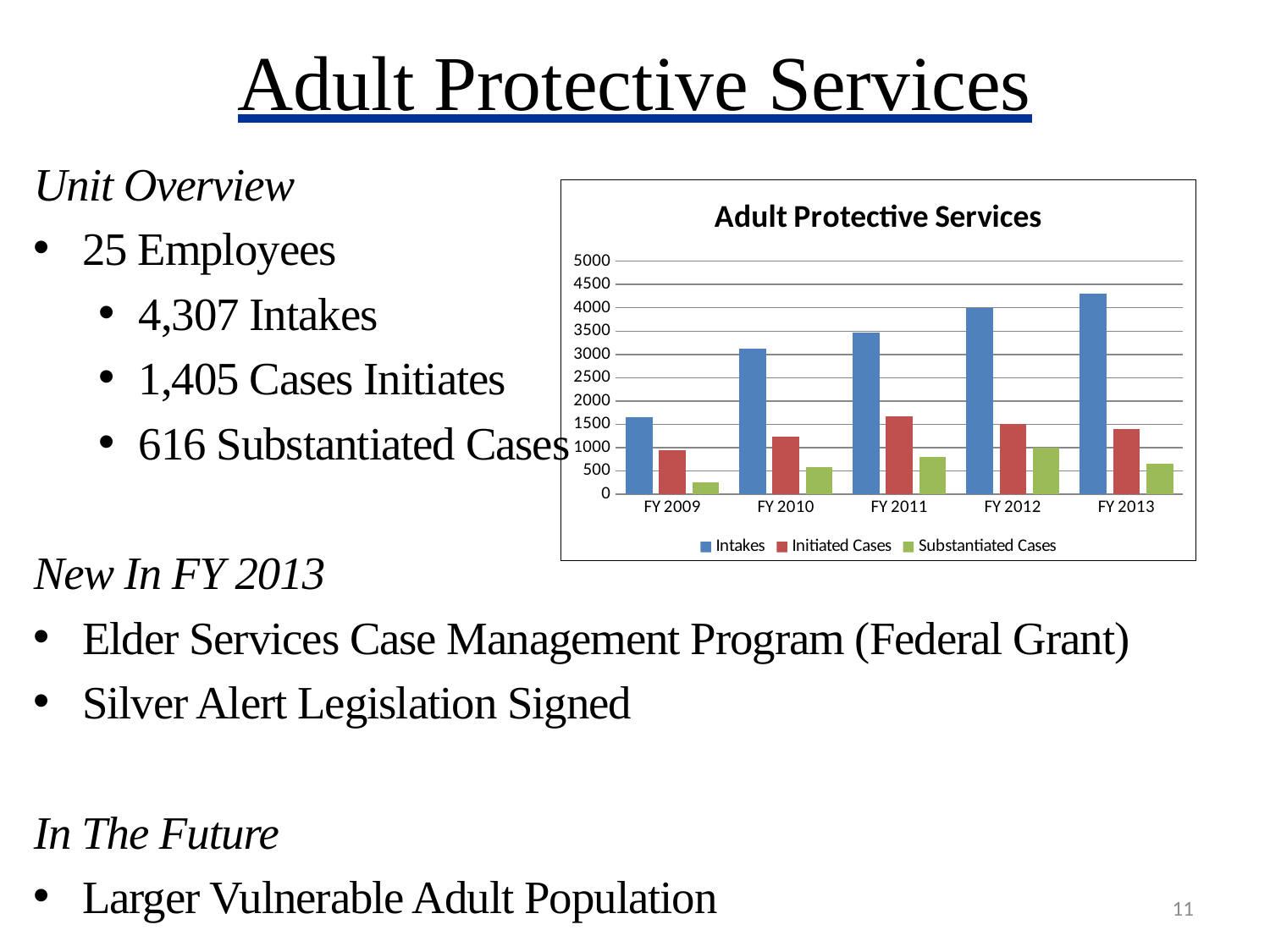

# Adult Protective Services
Unit Overview
25 Employees
4,307 Intakes
1,405 Cases Initiates
616 Substantiated Cases

New In FY 2013
Elder Services Case Management Program (Federal Grant)
Silver Alert Legislation Signed

In The Future
Larger Vulnerable Adult Population

### Chart: Adult Protective Services

| Category | Intakes | Initiated Cases | Substantiated Cases |
|---|---|---|---|
| FY 2009 | 1658.0 | 946.0 | 248.0 |
| FY 2010 | 3119.0 | 1228.0 | 585.0 |
| FY 2011 | 3475.0 | 1667.0 | 793.0 |
| FY 2012 | 4003.0 | 1512.0 | 993.0 |
| FY 2013 | 4307.0 | 1406.0 | 653.0 |
11